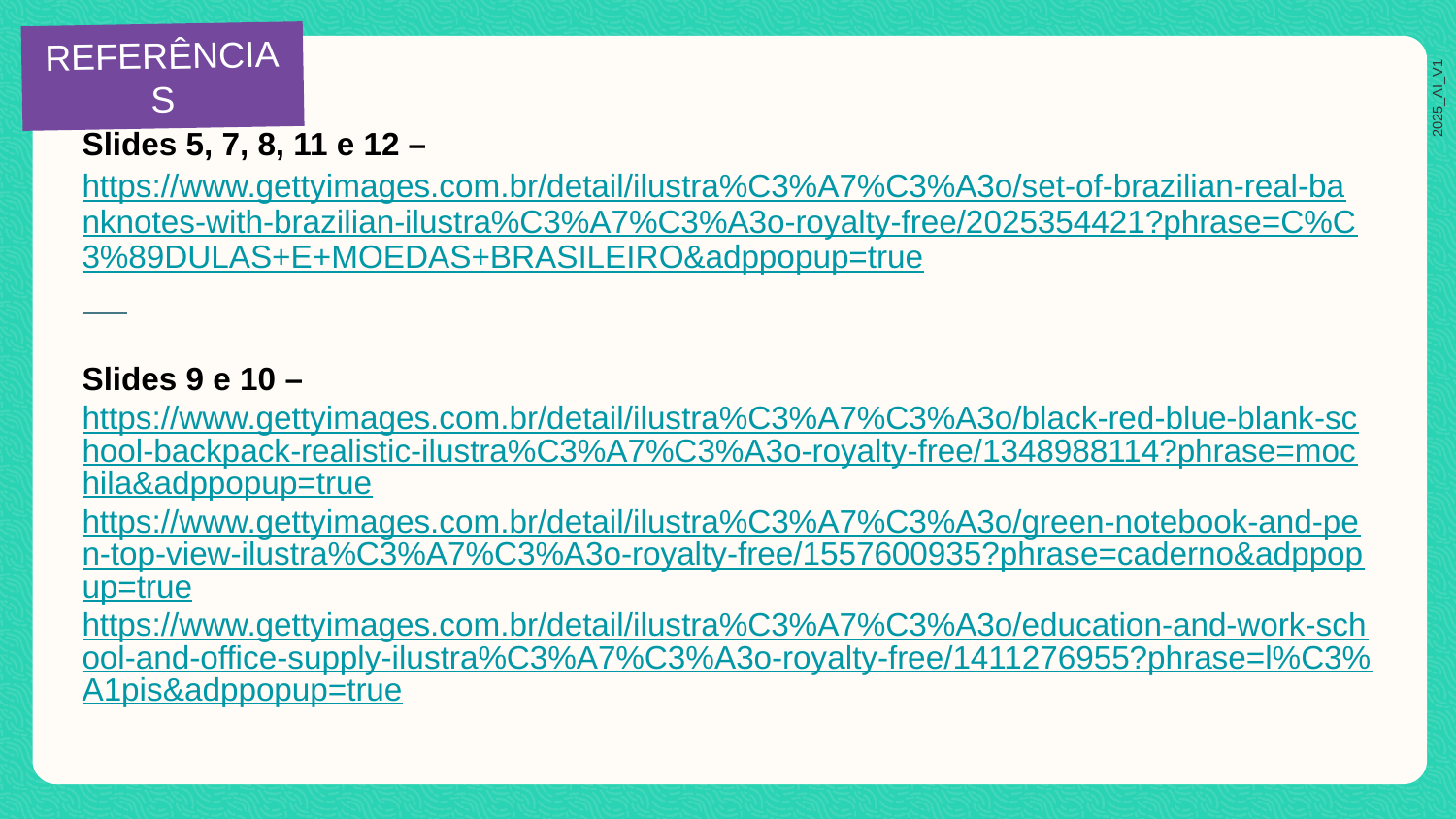

Slides 5, 7, 8, 11 e 12 – https://www.gettyimages.com.br/detail/ilustra%C3%A7%C3%A3o/set-of-brazilian-real-banknotes-with-brazilian-ilustra%C3%A7%C3%A3o-royalty-free/2025354421?phrase=C%C3%89DULAS+E+MOEDAS+BRASILEIRO&adppopup=true

Slides 9 e 10 – https://www.gettyimages.com.br/detail/ilustra%C3%A7%C3%A3o/black-red-blue-blank-school-backpack-realistic-ilustra%C3%A7%C3%A3o-royalty-free/1348988114?phrase=mochila&adppopup=true
https://www.gettyimages.com.br/detail/ilustra%C3%A7%C3%A3o/green-notebook-and-pen-top-view-ilustra%C3%A7%C3%A3o-royalty-free/1557600935?phrase=caderno&adppopup=true
https://www.gettyimages.com.br/detail/ilustra%C3%A7%C3%A3o/education-and-work-school-and-office-supply-ilustra%C3%A7%C3%A3o-royalty-free/1411276955?phrase=l%C3%A1pis&adppopup=true